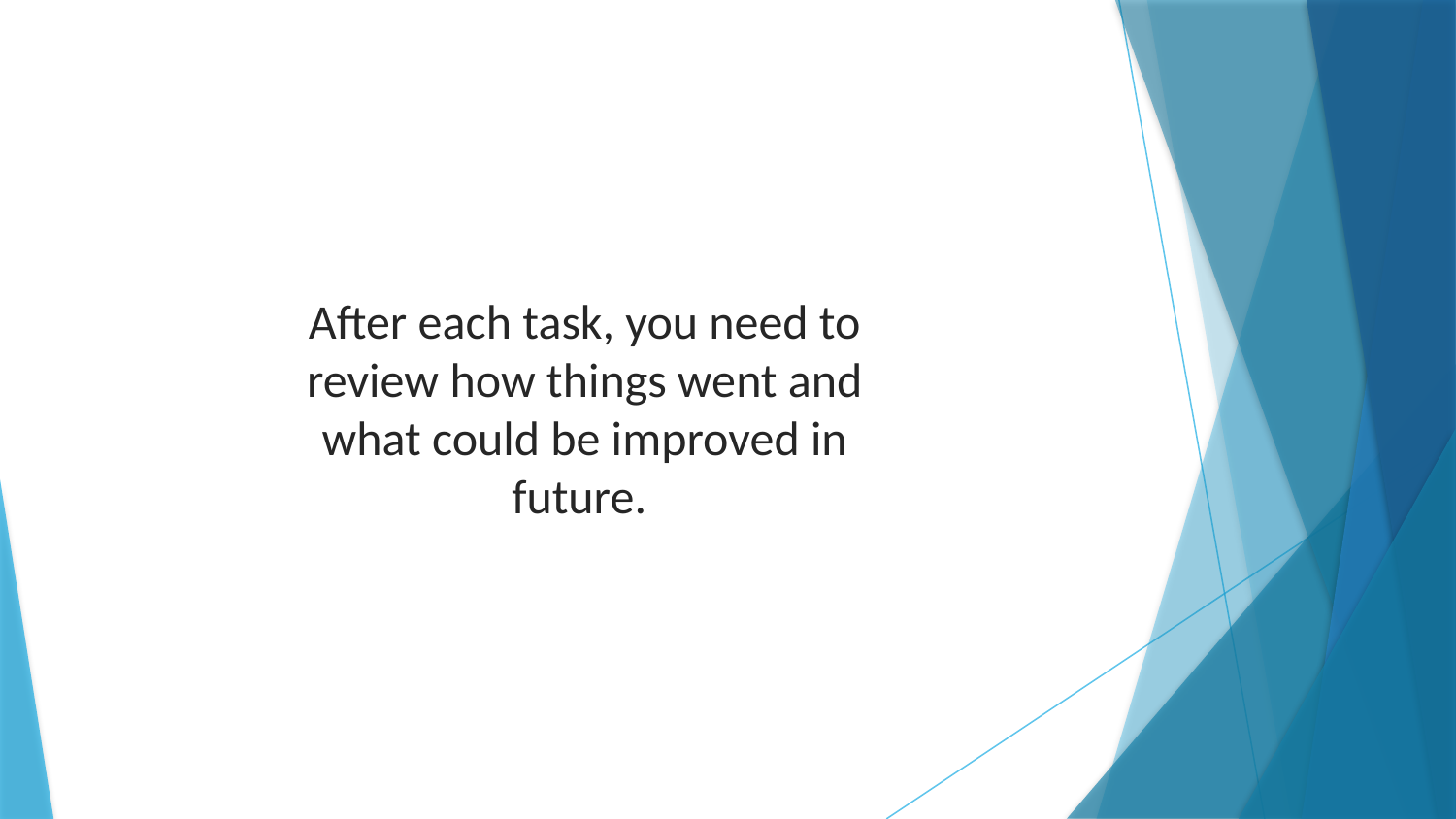

After each task, you need to review how things went and what could be improved in future.